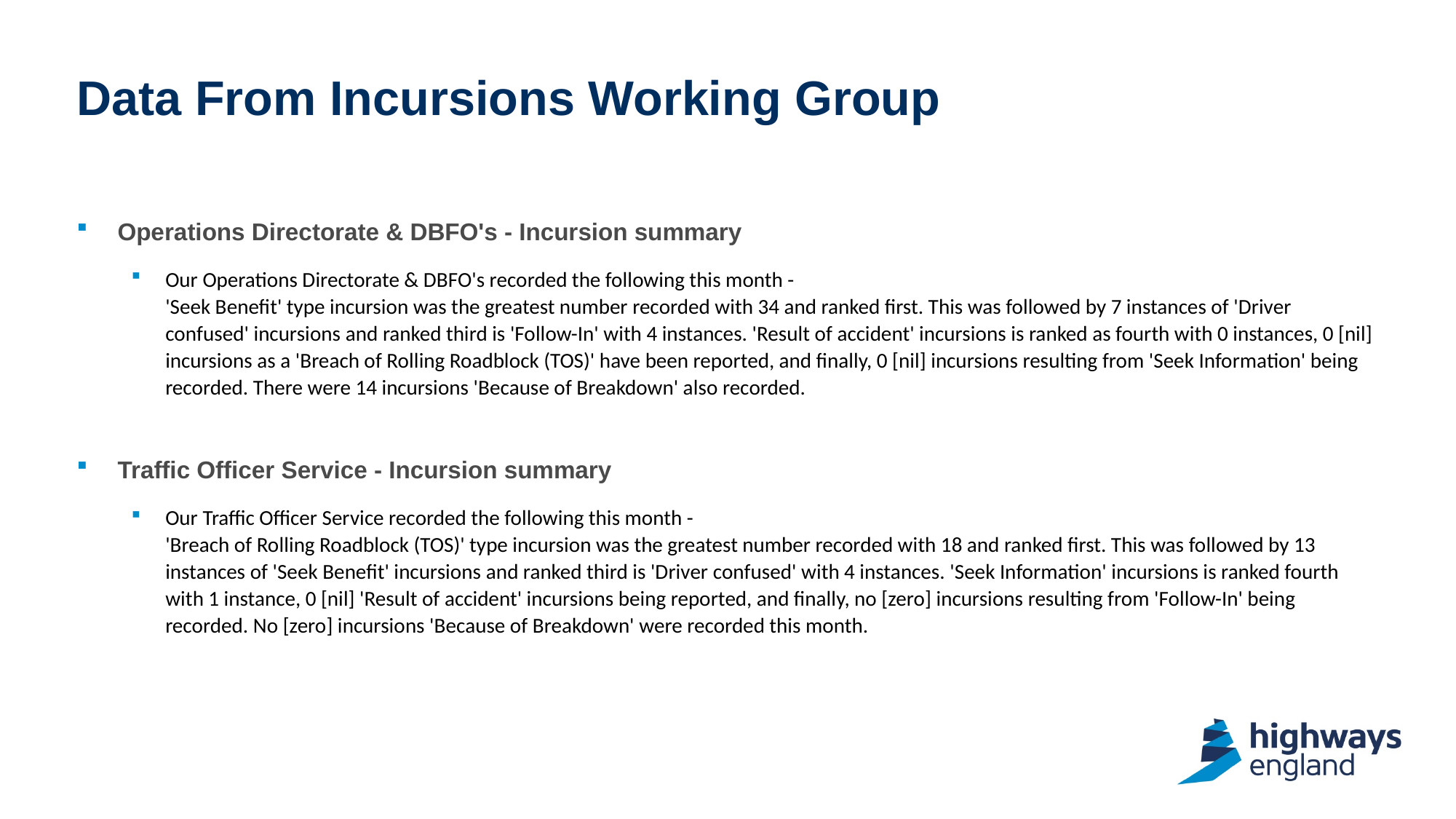

# Data From Incursions Working Group

Operations Directorate & DBFO's - Incursion summary
Our Operations Directorate & DBFO's recorded the following this month -
'Seek Benefit' type incursion was the greatest number recorded with 34 and ranked first. This was followed by 7 instances of 'Driver confused' incursions and ranked third is 'Follow-In' with 4 instances. 'Result of accident' incursions is ranked as fourth with 0 instances, 0 [nil] incursions as a 'Breach of Rolling Roadblock (TOS)' have been reported, and finally, 0 [nil] incursions resulting from 'Seek Information' being recorded. There were 14 incursions 'Because of Breakdown' also recorded.
Traffic Officer Service - Incursion summary
Our Traffic Officer Service recorded the following this month -
'Breach of Rolling Roadblock (TOS)' type incursion was the greatest number recorded with 18 and ranked first. This was followed by 13 instances of 'Seek Benefit' incursions and ranked third is 'Driver confused' with 4 instances. 'Seek Information' incursions is ranked fourth with 1 instance, 0 [nil] 'Result of accident' incursions being reported, and finally, no [zero] incursions resulting from 'Follow-In' being recorded. No [zero] incursions 'Because of Breakdown' were recorded this month.